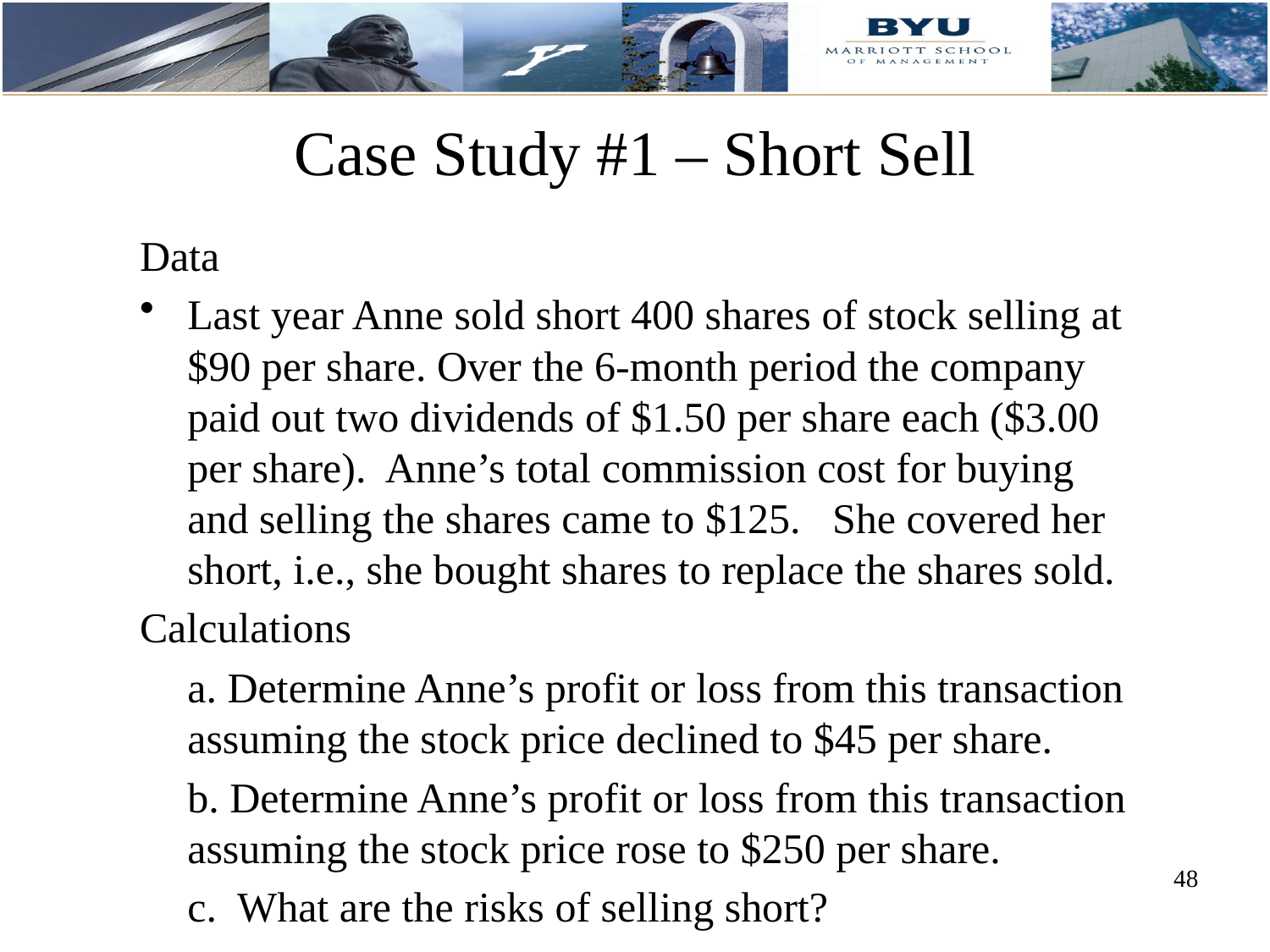

Case Study #1 – Short Sell
Data
Last year Anne sold short 400 shares of stock selling at $90 per share. Over the 6-month period the company paid out two dividends of $1.50 per share each ($3.00 per share).  Anne’s total commission cost for buying and selling the shares came to $125.   She covered her short, i.e., she bought shares to replace the shares sold.
Calculations
	a. Determine Anne’s profit or loss from this transaction assuming the stock price declined to $45 per share.
	b. Determine Anne’s profit or loss from this transaction assuming the stock price rose to $250 per share.
	c.  What are the risks of selling short?